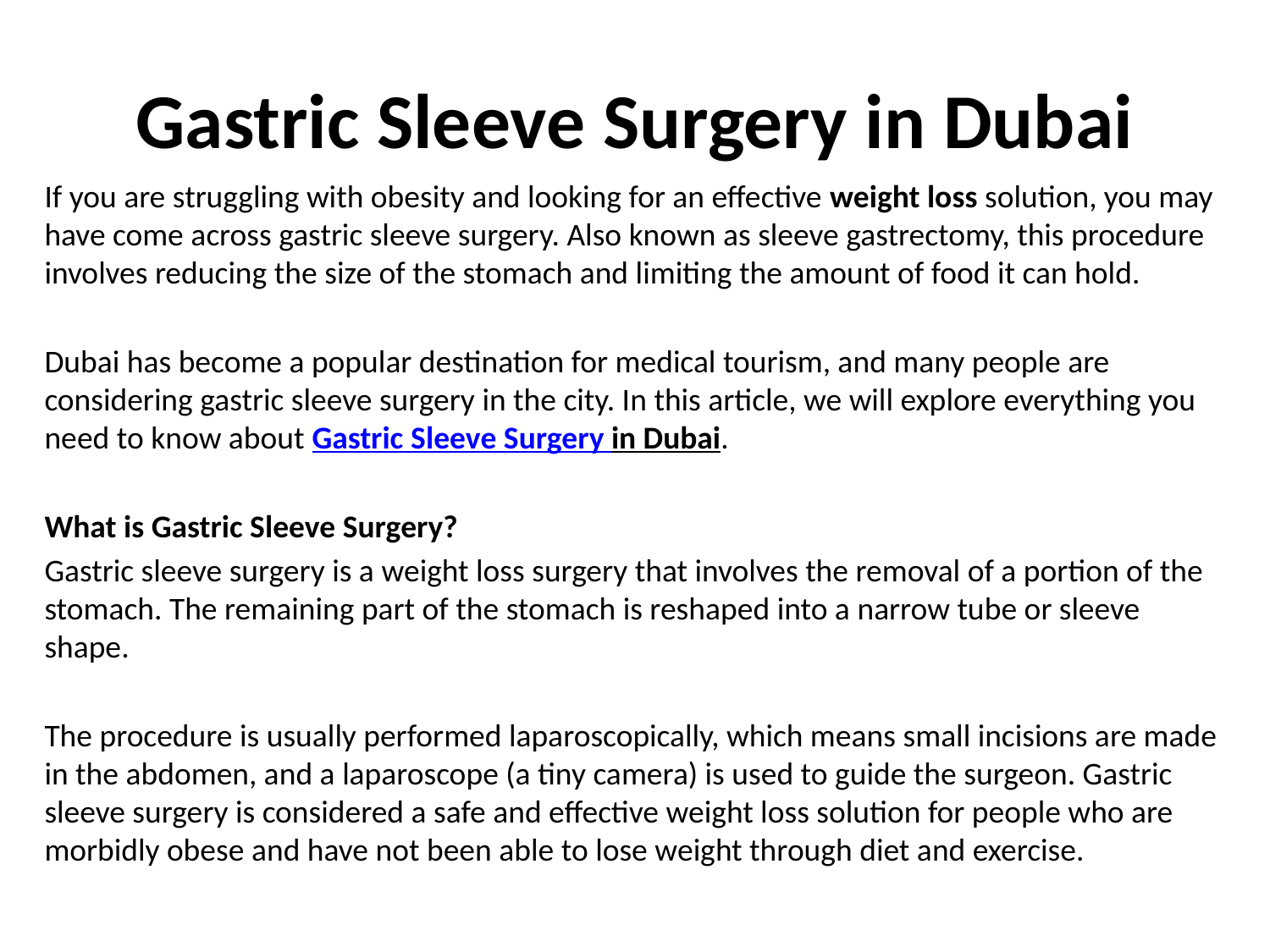

# Gastric Sleeve Surgery in Dubai
If you are struggling with obesity and looking for an effective weight loss solution, you may have come across gastric sleeve surgery. Also known as sleeve gastrectomy, this procedure involves reducing the size of the stomach and limiting the amount of food it can hold.

Dubai has become a popular destination for medical tourism, and many people are considering gastric sleeve surgery in the city. In this article, we will explore everything you need to know about Gastric Sleeve Surgery in Dubai.

What is Gastric Sleeve Surgery?
Gastric sleeve surgery is a weight loss surgery that involves the removal of a portion of the stomach. The remaining part of the stomach is reshaped into a narrow tube or sleeve shape.

The procedure is usually performed laparoscopically, which means small incisions are made in the abdomen, and a laparoscope (a tiny camera) is used to guide the surgeon. Gastric sleeve surgery is considered a safe and effective weight loss solution for people who are morbidly obese and have not been able to lose weight through diet and exercise.